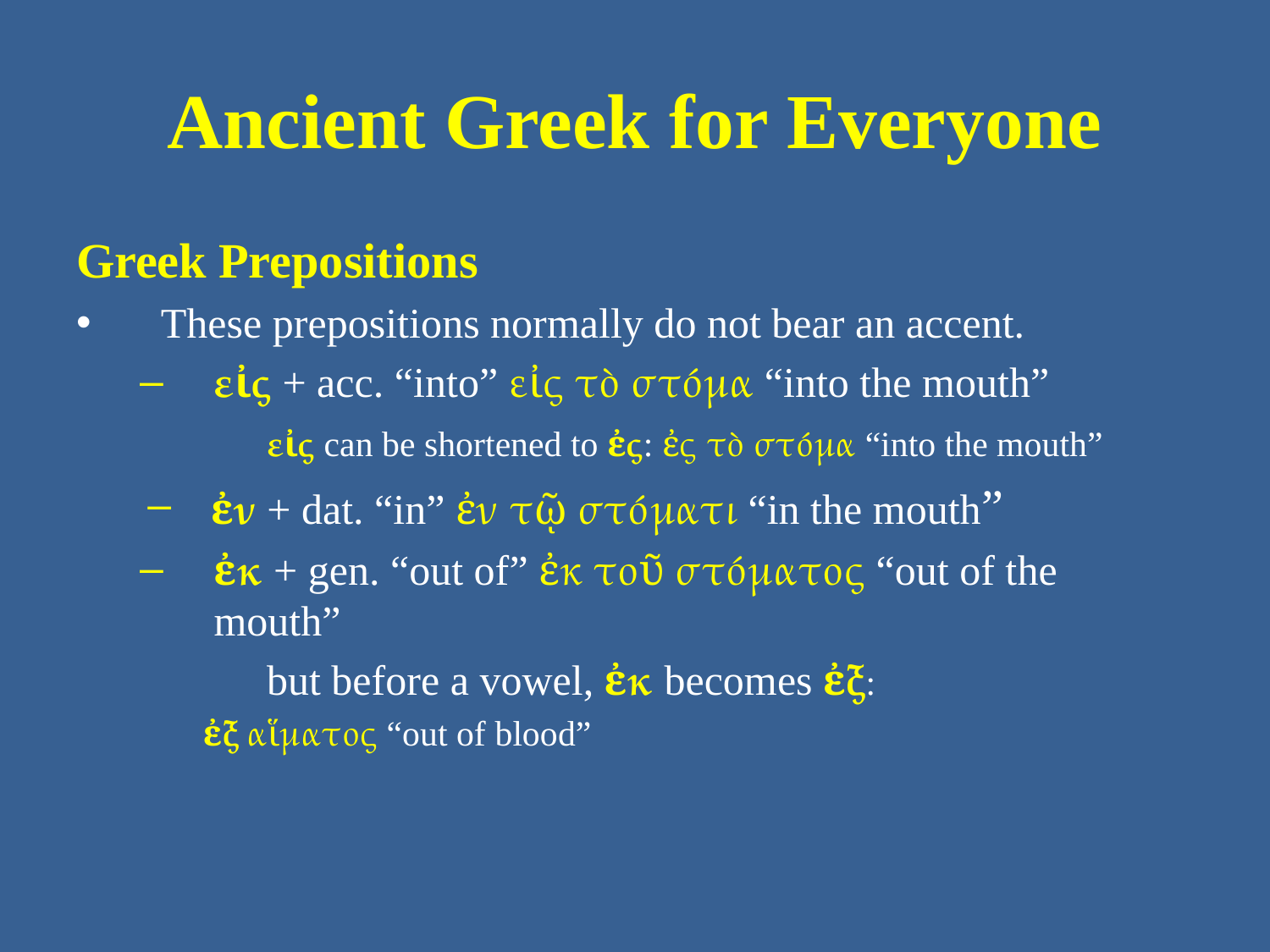

# Ancient Greek for Everyone
Greek Prepositions
These prepositions normally do not bear an accent.
εἰς + acc. “into” εἰς τὸ στόμα “into the mouth”
	εἰς can be shortened to ἐς: ἐς τὸ στόμα “into the mouth”
ἐν + dat. “in” ἐν τῷ στόματι “in the mouth”
ἐκ + gen. “out of” ἐκ τοῦ στόματος “out of the mouth”
	but before a vowel, ἐκ becomes ἐξ:
ἐξ αἵματος “out of blood”